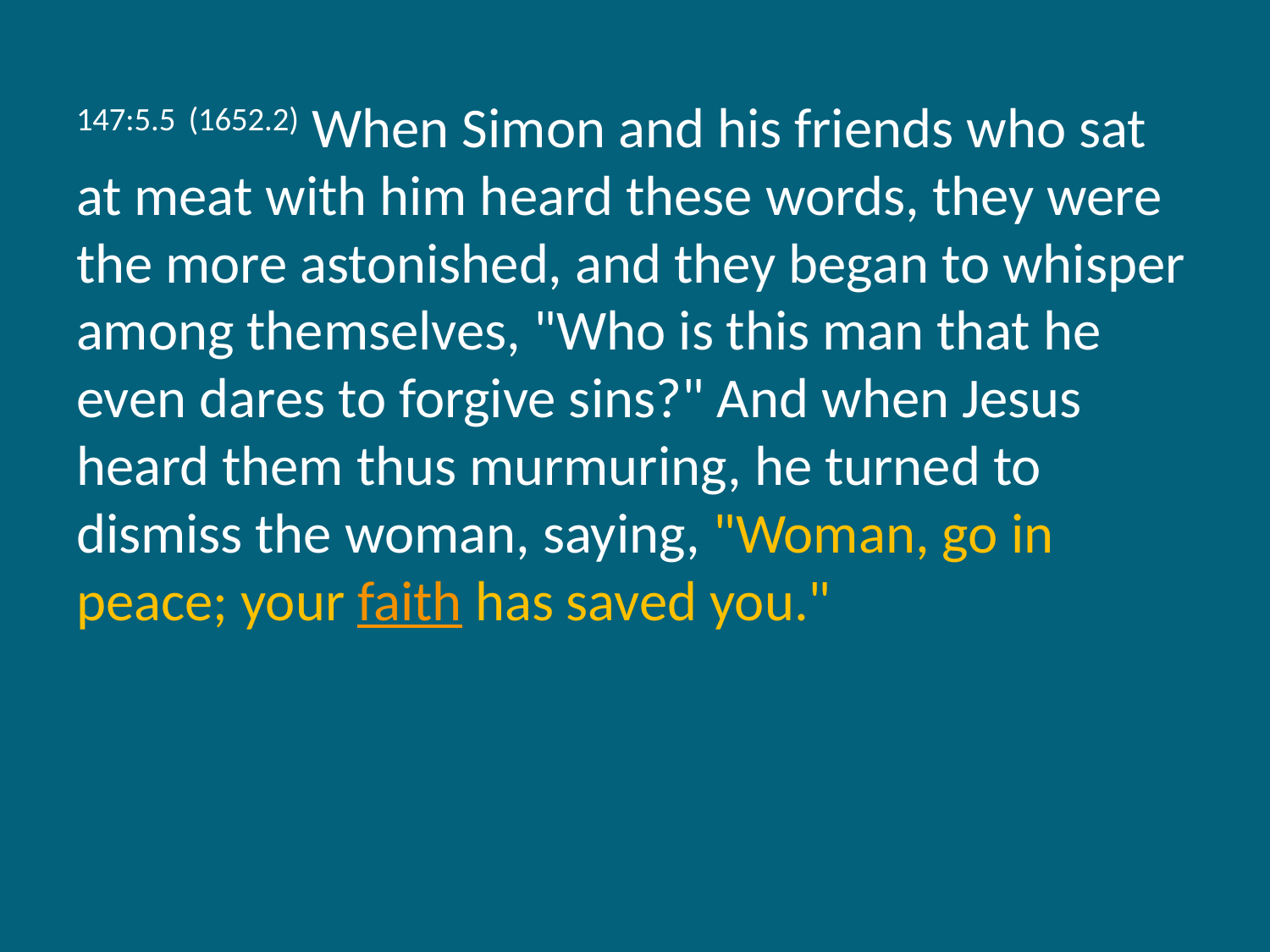

147:5.5 (1652.2) When Simon and his friends who sat at meat with him heard these words, they were the more astonished, and they began to whisper among themselves, "Who is this man that he even dares to forgive sins?" And when Jesus heard them thus murmuring, he turned to dismiss the woman, saying, "Woman, go in peace; your faith has saved you."